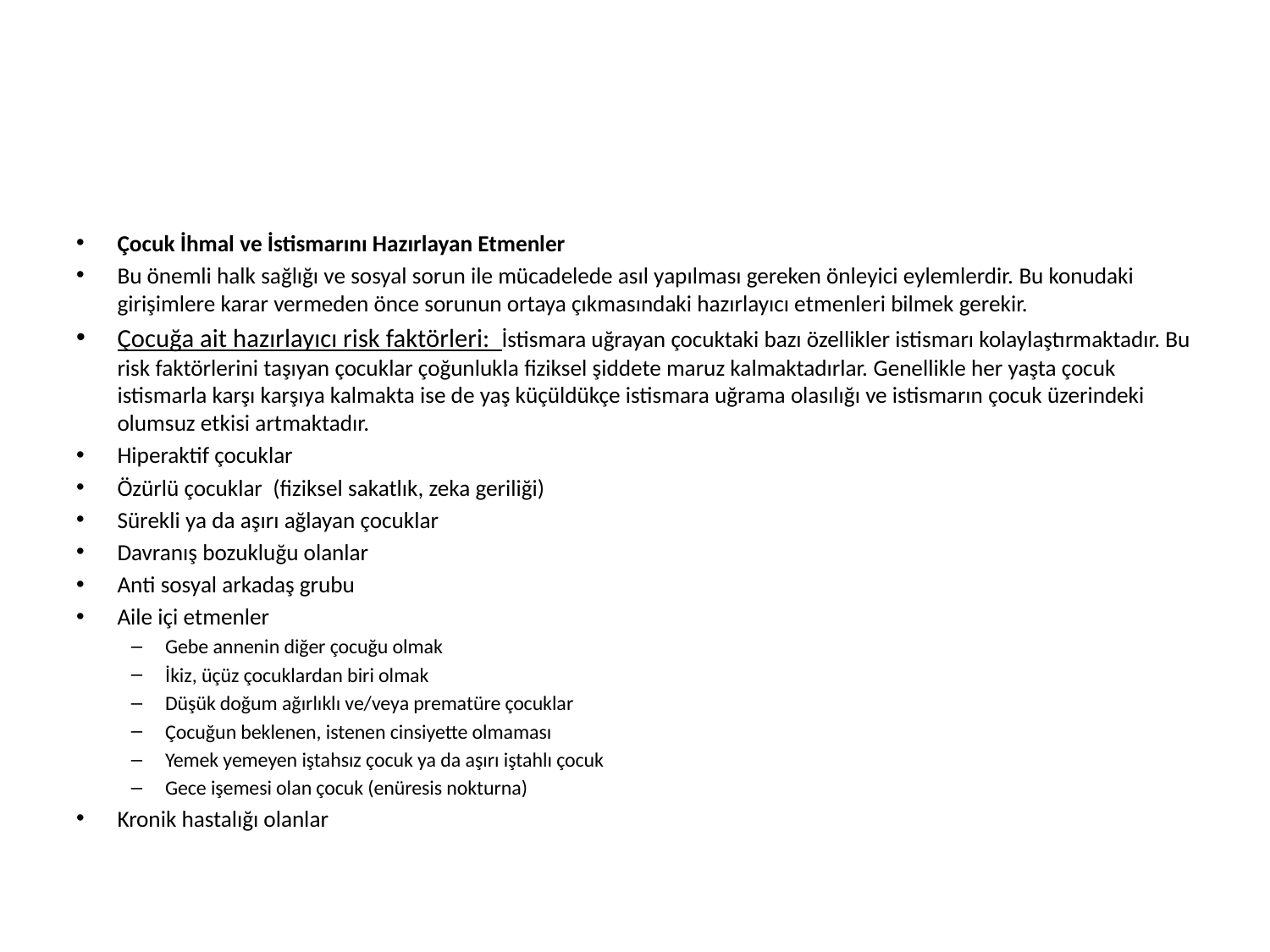

#
Çocuk İhmal ve İstismarını Hazırlayan Etmenler
Bu önemli halk sağlığı ve sosyal sorun ile mücadelede asıl yapılması gereken önleyici eylemlerdir. Bu konudaki girişimlere karar vermeden önce sorunun ortaya çıkmasındaki hazırlayıcı etmenleri bilmek gerekir.
Çocuğa ait hazırlayıcı risk faktörleri:  İstismara uğrayan çocuktaki bazı özellikler istismarı kolaylaştırmaktadır. Bu risk faktörlerini taşıyan çocuklar çoğunlukla fiziksel şiddete maruz kalmaktadırlar. Genellikle her yaşta çocuk istismarla karşı karşıya kalmakta ise de yaş küçüldükçe istismara uğrama olasılığı ve istismarın çocuk üzerindeki olumsuz etkisi artmaktadır.
Hiperaktif çocuklar
Özürlü çocuklar  (fiziksel sakatlık, zeka geriliği)
Sürekli ya da aşırı ağlayan çocuklar
Davranış bozukluğu olanlar
Anti sosyal arkadaş grubu
Aile içi etmenler
Gebe annenin diğer çocuğu olmak
İkiz, üçüz çocuklardan biri olmak
Düşük doğum ağırlıklı ve/veya prematüre çocuklar
Çocuğun beklenen, istenen cinsiyette olmaması
Yemek yemeyen iştahsız çocuk ya da aşırı iştahlı çocuk
Gece işemesi olan çocuk (enüresis nokturna)
Kronik hastalığı olanlar